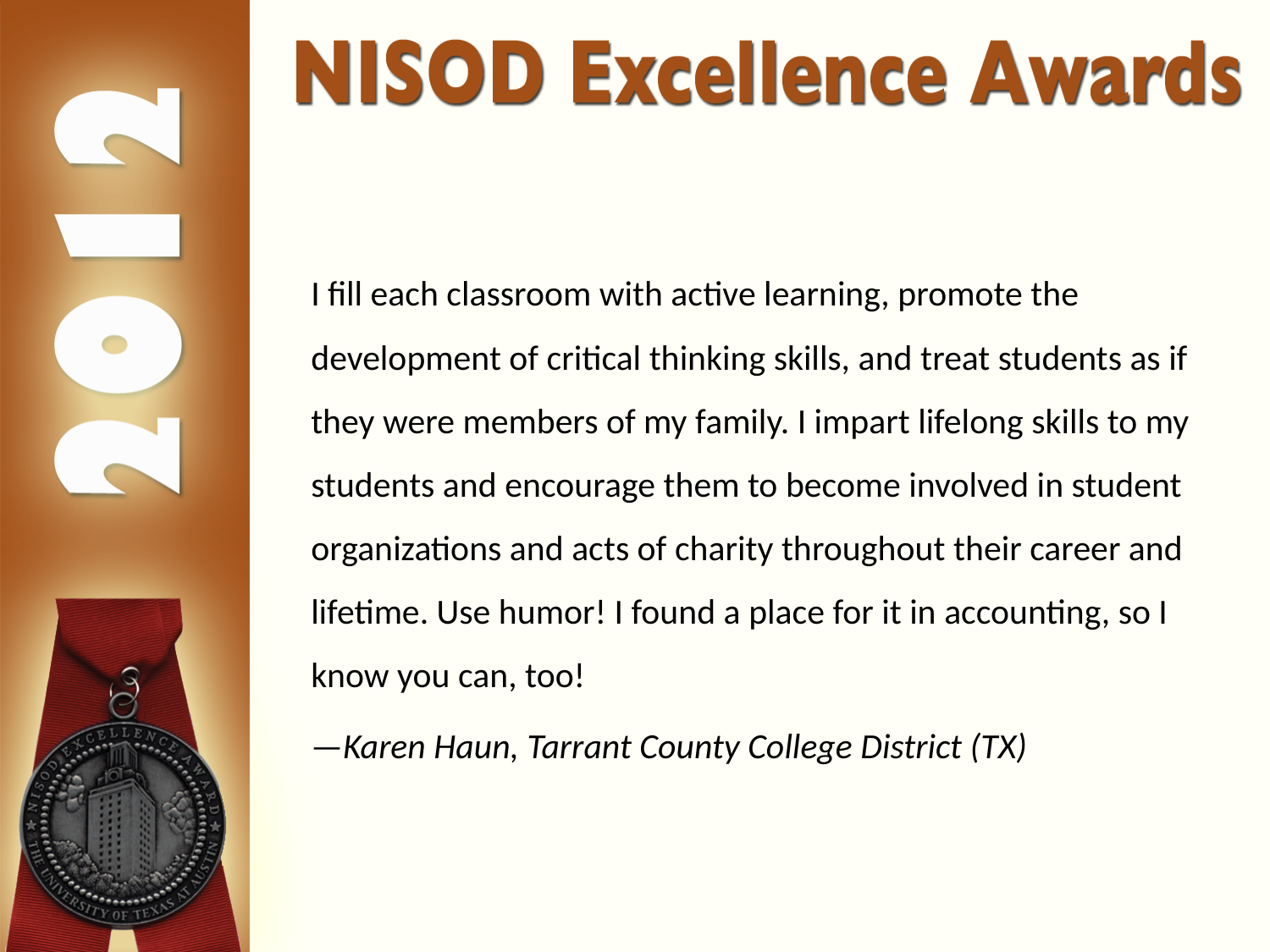

I fill each classroom with active learning, promote the development of critical thinking skills, and treat students as if they were members of my family. I impart lifelong skills to my students and encourage them to become involved in student organizations and acts of charity throughout their career and lifetime. Use humor! I found a place for it in accounting, so I know you can, too!
—Karen Haun, Tarrant County College District (TX)